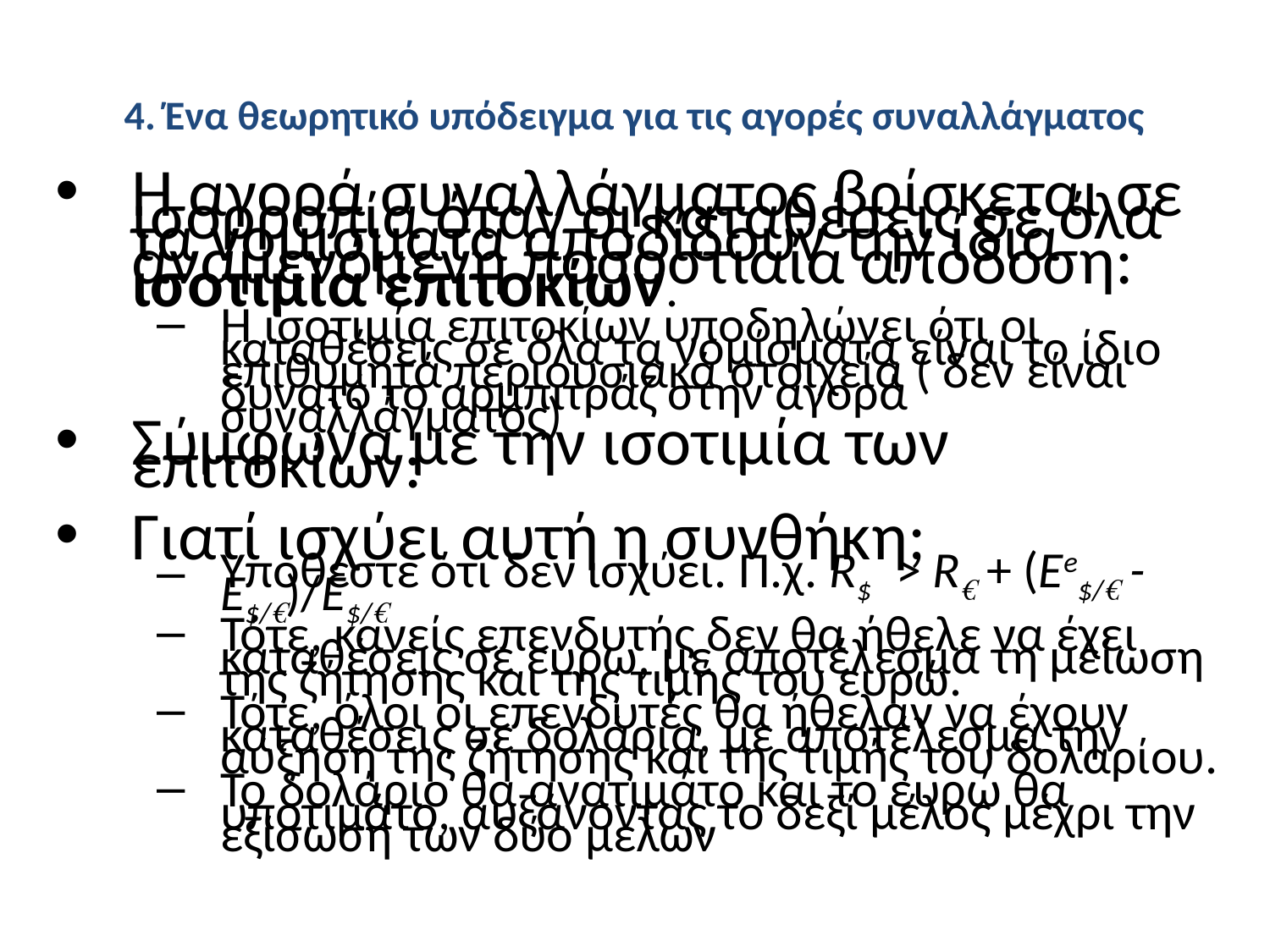

# 4. Ένα θεωρητικό υπόδειγμα για τις αγορές συναλλάγματος
Η αγορά συναλλάγματος βρίσκεται σε ισορροπία όταν οι καταθέσεις σε όλα τα νομίσματα αποδίδουν την ίδια αναμενόμενη ποσοστιαία απόδοση: ισοτιμία επιτοκίων.
Η ισοτιμία επιτοκίων υποδηλώνει ότι οι καταθέσεις σε όλα τα νομίσματα είναι το ίδιο επιθυμητά περιουσιακά στοιχεία ( δεν είναι δυνατό το αρμπιτράζ στην αγορά συναλλάγματος)
Σύμφωνα με την ισοτιμία των επιτοκίων:
	R$   = R€ + (Ee$/€ - E$/€)/E$/€
Γιατί ισχύει αυτή η συνθήκη;
Υποθέστε ότι δεν ισχύει. Π.χ. R$   > R€ + (Ee$/€ - E$/€)/E$/€
Τότε, κανείς επενδυτής δεν θα ήθελε να έχει καταθέσεις σε ευρώ, με αποτέλεσμα τη μείωση της ζήτησης και της τιμής του ευρώ.
Τότε, όλοι οι επενδυτές θα ήθελαν να έχουν καταθέσεις σε δολάρια, με αποτέλεσμα την αύξηση της ζήτησης και της τιμής του δολαρίου.
Το δολάριο θα ανατιμάτο και το ευρώ θα υποτιμάτο, αυξάνοντας το δεξί μέλος μέχρι την εξίσωση των δύο μελών